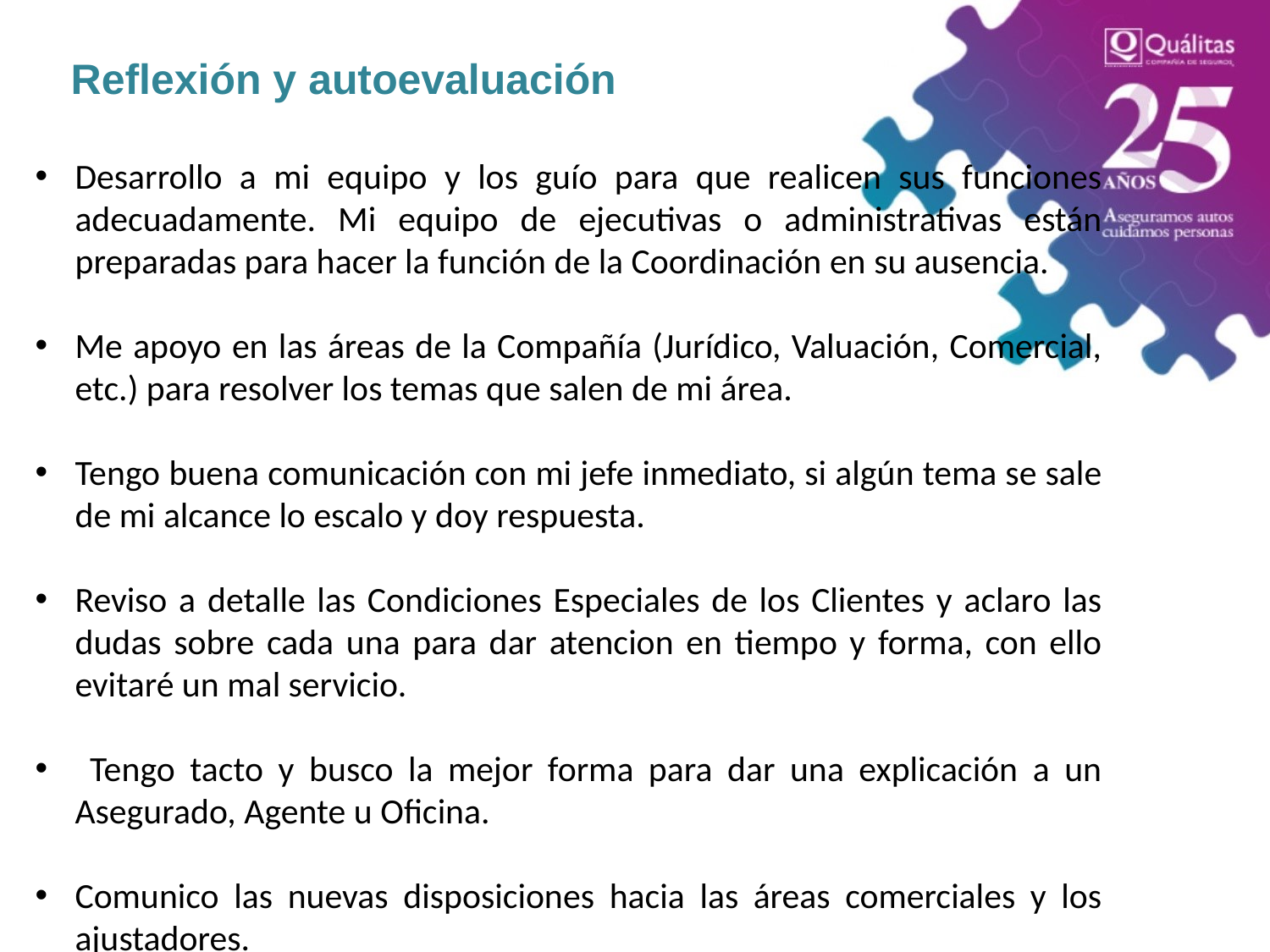

Reflexión y autoevaluación

Desarrollo a mi equipo y los guío para que realicen sus funciones adecuadamente. Mi equipo de ejecutivas o administrativas están preparadas para hacer la función de la Coordinación en su ausencia.

Me apoyo en las áreas de la Compañía (Jurídico, Valuación, Comercial, etc.) para resolver los temas que salen de mi área.

Tengo buena comunicación con mi jefe inmediato, si algún tema se sale de mi alcance lo escalo y doy respuesta.

Reviso a detalle las Condiciones Especiales de los Clientes y aclaro las dudas sobre cada una para dar atencion en tiempo y forma, con ello evitaré un mal servicio.

 Tengo tacto y busco la mejor forma para dar una explicación a un Asegurado, Agente u Oficina.

Comunico las nuevas disposiciones hacia las áreas comerciales y los ajustadores.